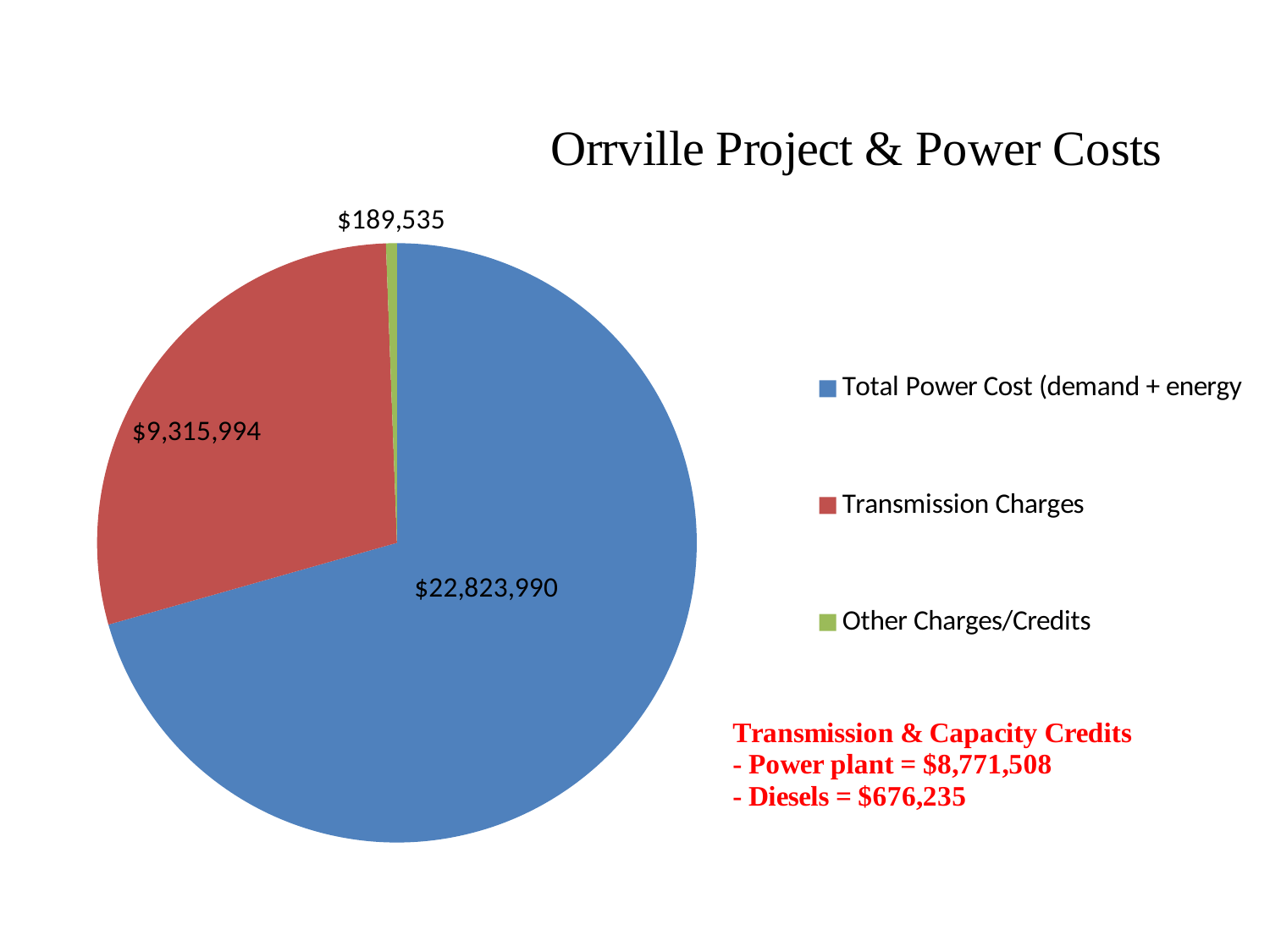

### Chart

| Category |  |
|---|---|
| Total Power Cost (demand + energy | 22823989.790000003 |
| Transmission Charges | 9315994.06 |
| Other Charges/Credits | 189535.14999999997 |